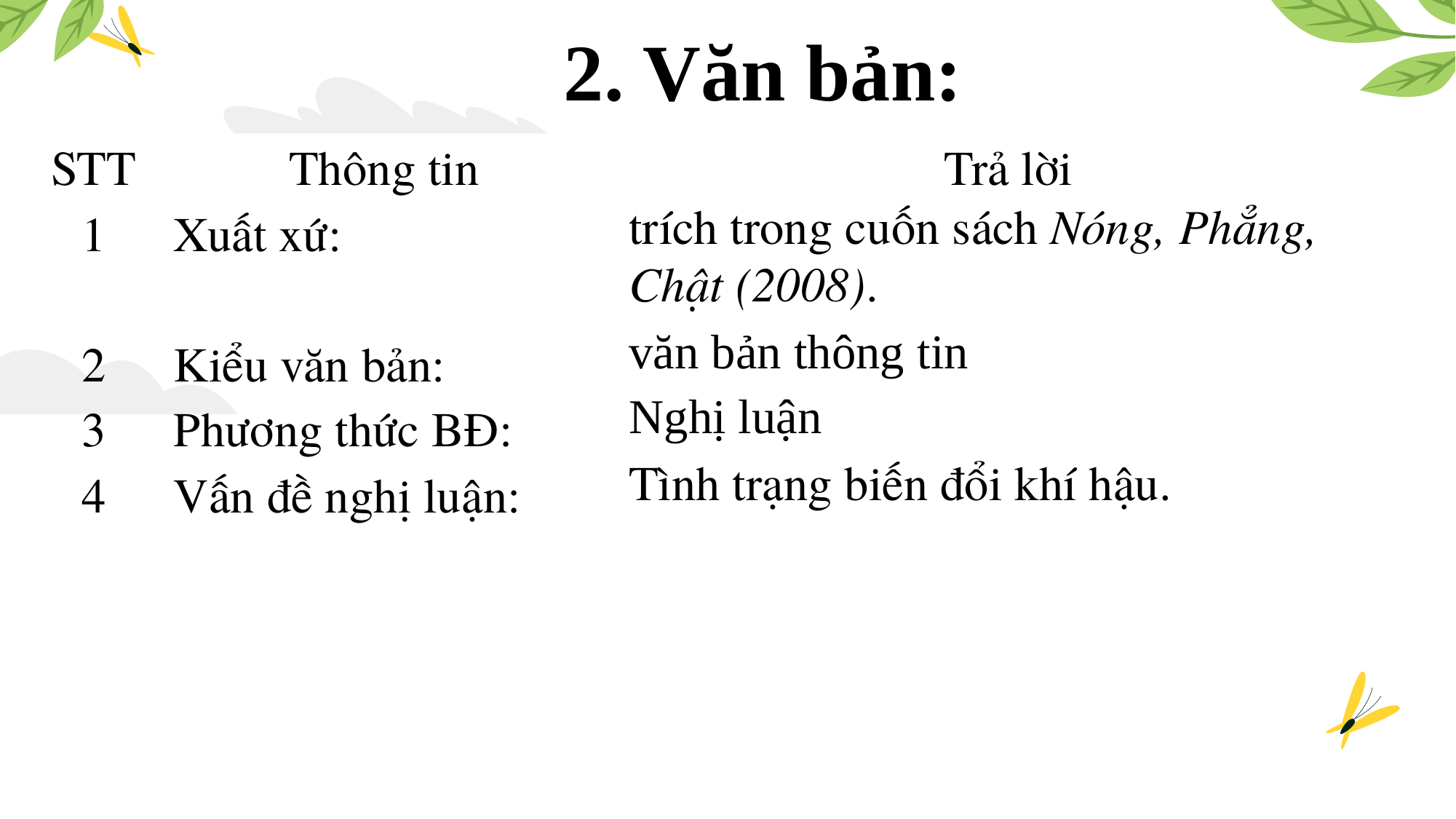

# 2. Văn bản:

| STT | Thông tin | Trả lời |
| --- | --- | --- |
| 1 | Xuất xứ: |  |
| 2 | Kiểu văn bản: |  |
| 3 | Phương thức BĐ: |  |
| 4 | Vấn đề nghị luận: |  |
trích trong cuốn sách Nóng, Phẳng, Chật (2008).
văn bản thông tin

Nghị luận
Tình trạng biến đổi khí hậu.